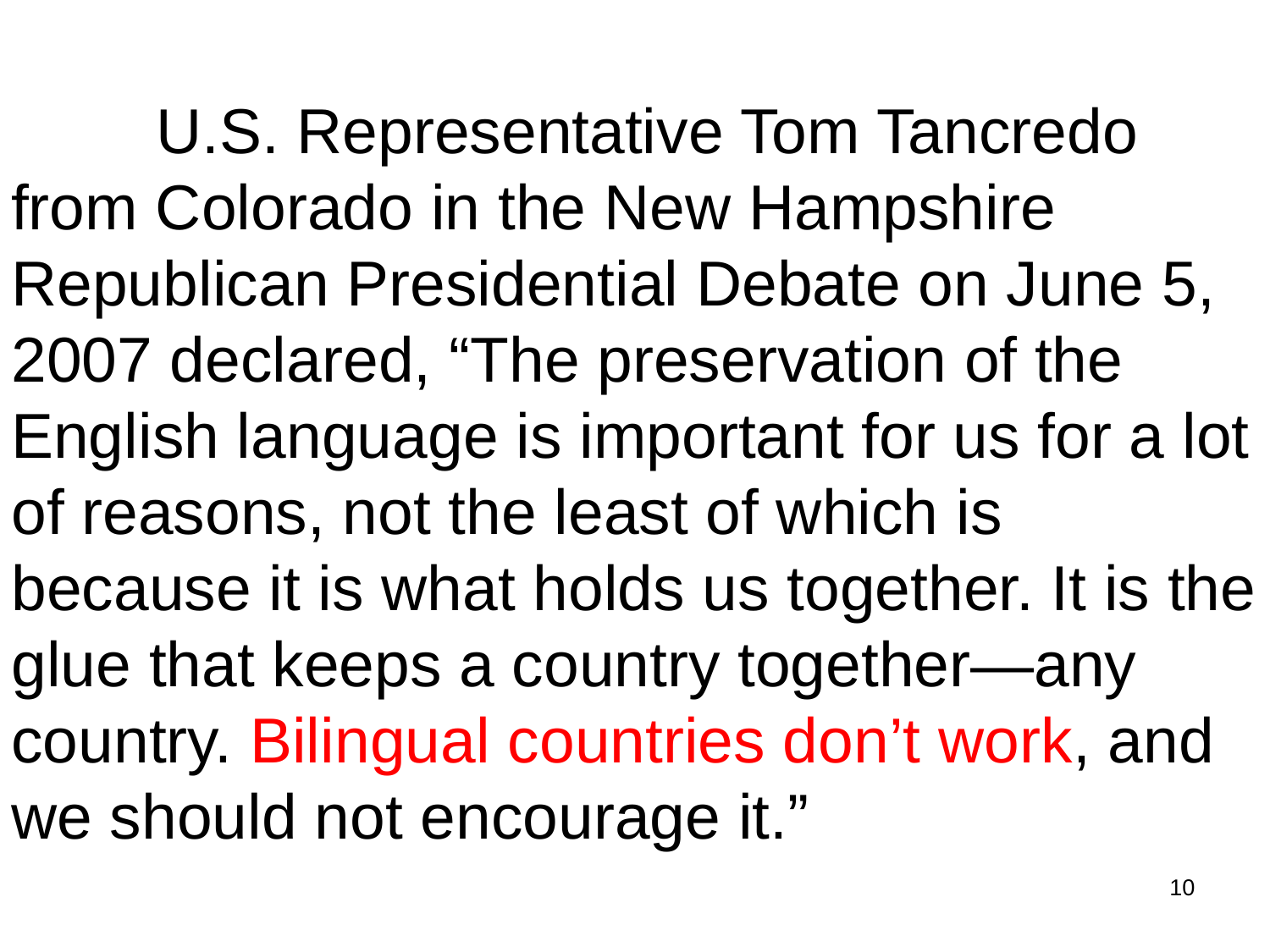

U.S. Representative Tom Tancredo from Colorado in the New Hampshire Republican Presidential Debate on June 5, 2007 declared, “The preservation of the English language is important for us for a lot of reasons, not the least of which is because it is what holds us together. It is the glue that keeps a country together—any country. Bilingual countries don’t work, and we should not encourage it.”

10